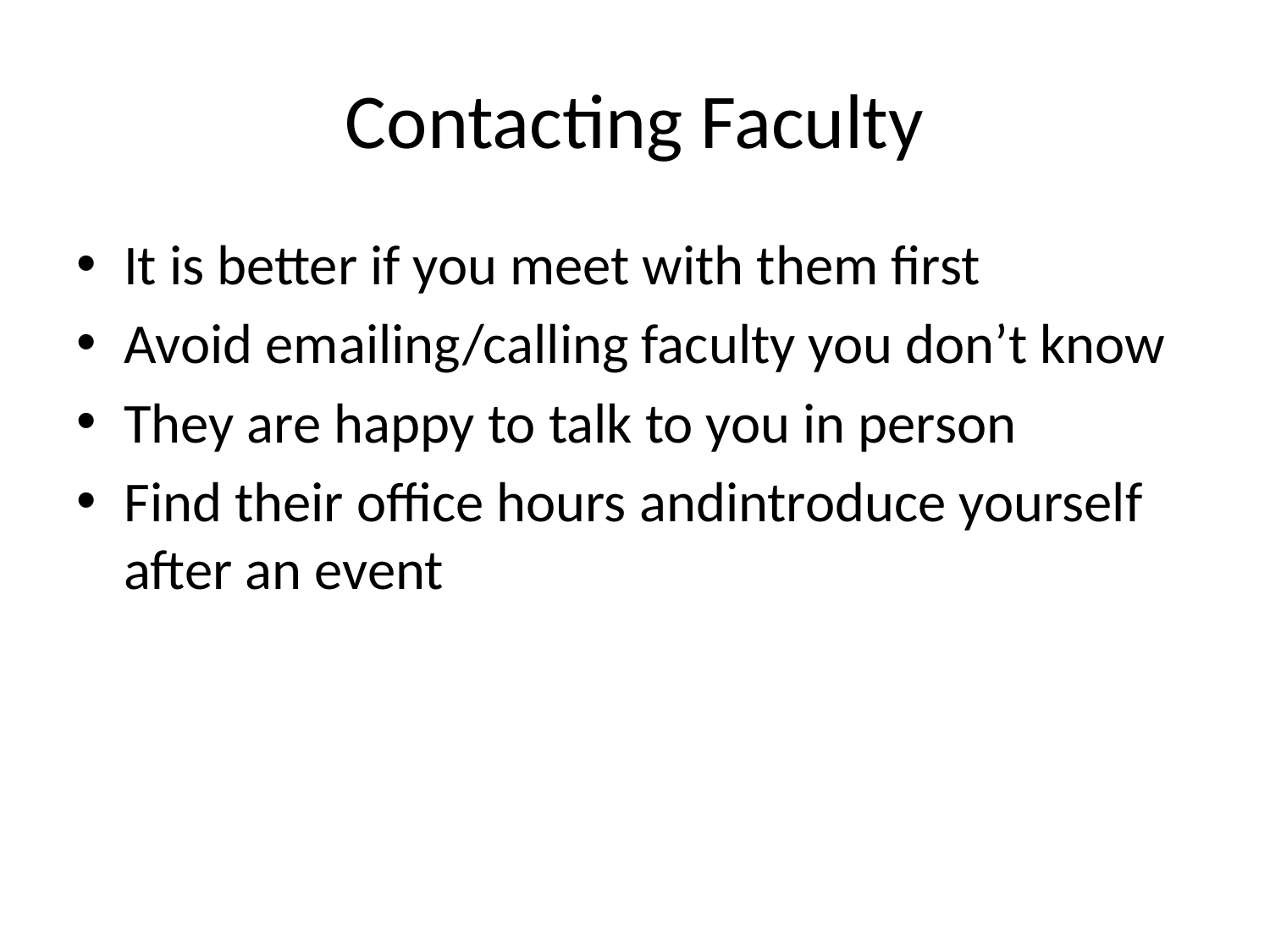

# Contacting Faculty
It is better if you meet with them first
Avoid emailing/calling faculty you don’t know
They are happy to talk to you in person
Find their office hours andintroduce yourself after an event